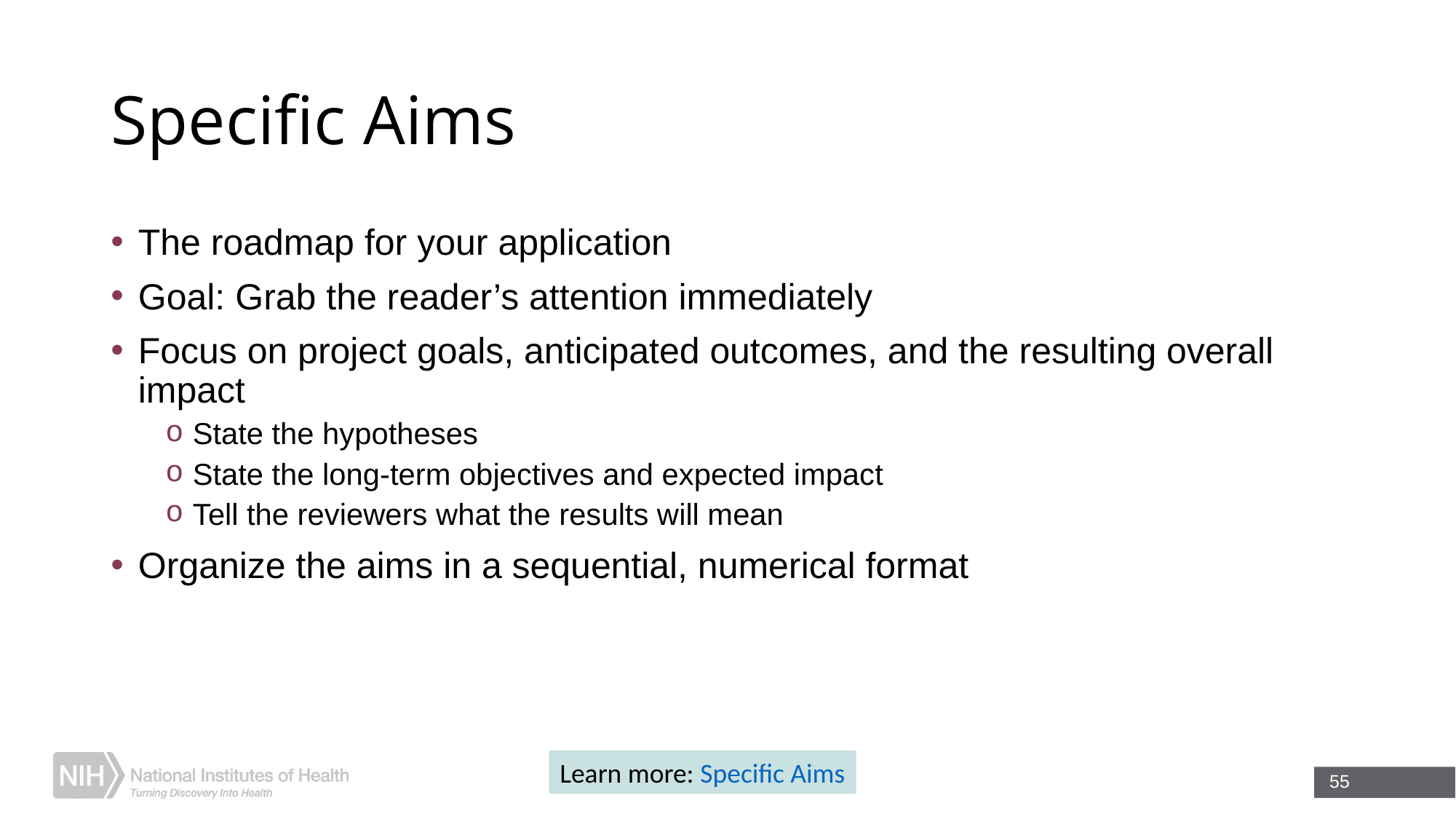

# Specific Aims
The roadmap for your application
Goal: Grab the reader’s attention immediately
Focus on project goals, anticipated outcomes, and the resulting overall impact
State the hypotheses
State the long-term objectives and expected impact
Tell the reviewers what the results will mean
Organize the aims in a sequential, numerical format
Learn more: Specific Aims
55